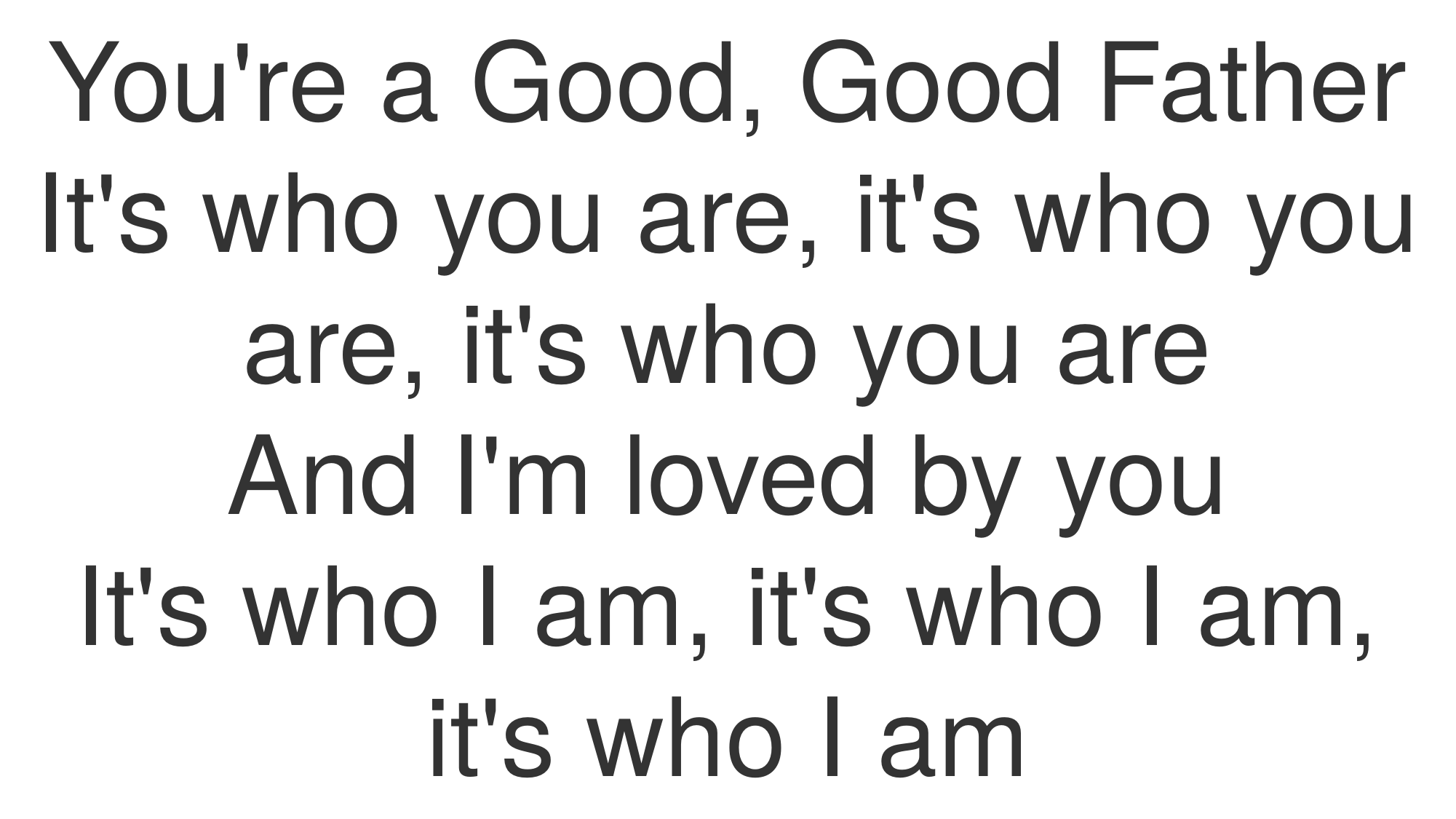

You're a Good, Good Father
It's who you are, it's who you are, it's who you are
And I'm loved by you
It's who I am, it's who I am, it's who I am